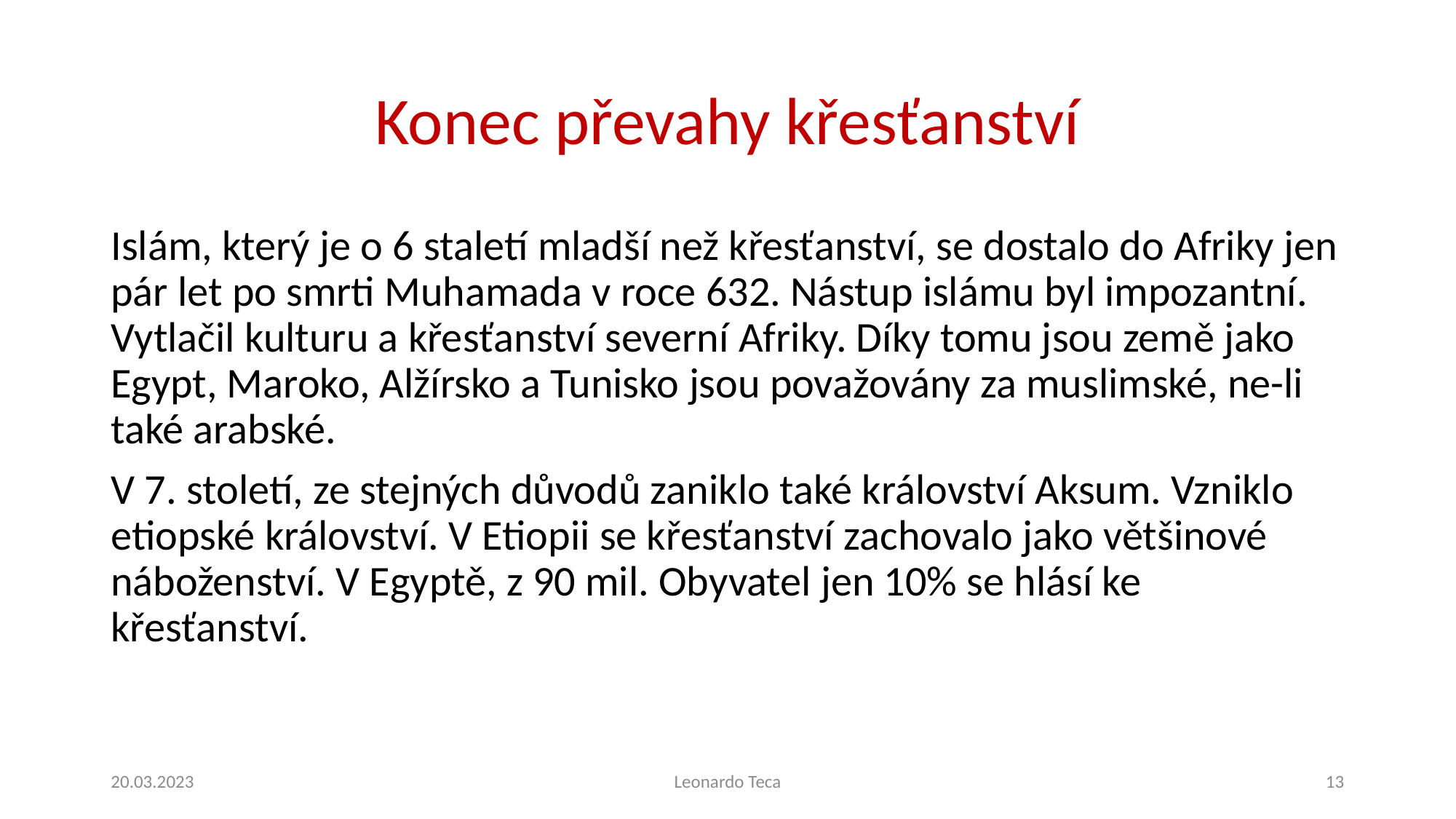

# Konec převahy křesťanství
Islám, který je o 6 staletí mladší než křesťanství, se dostalo do Afriky jen pár let po smrti Muhamada v roce 632. Nástup islámu byl impozantní. Vytlačil kulturu a křesťanství severní Afriky. Díky tomu jsou země jako Egypt, Maroko, Alžírsko a Tunisko jsou považovány za muslimské, ne-li také arabské.
V 7. století, ze stejných důvodů zaniklo také království Aksum. Vzniklo etiopské království. V Etiopii se křesťanství zachovalo jako většinové náboženství. V Egyptě, z 90 mil. Obyvatel jen 10% se hlásí ke křesťanství.
20.03.2023
Leonardo Teca
13